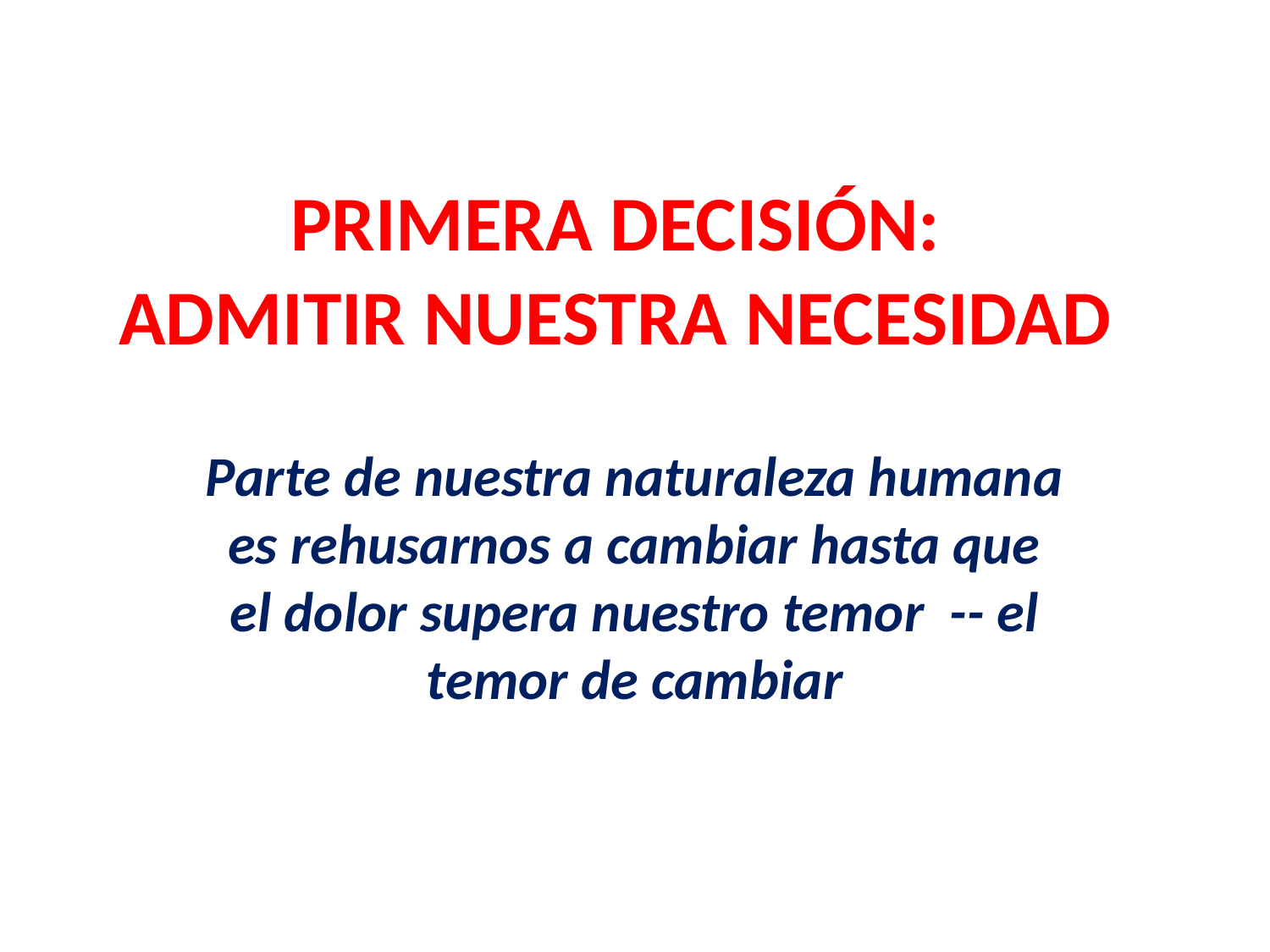

# PRIMERA DECISIÓN: ADMITIR NUESTRA NECESIDAD
Parte de nuestra naturaleza humana es rehusarnos a cambiar hasta que el dolor supera nuestro temor  -- el temor de cambiar